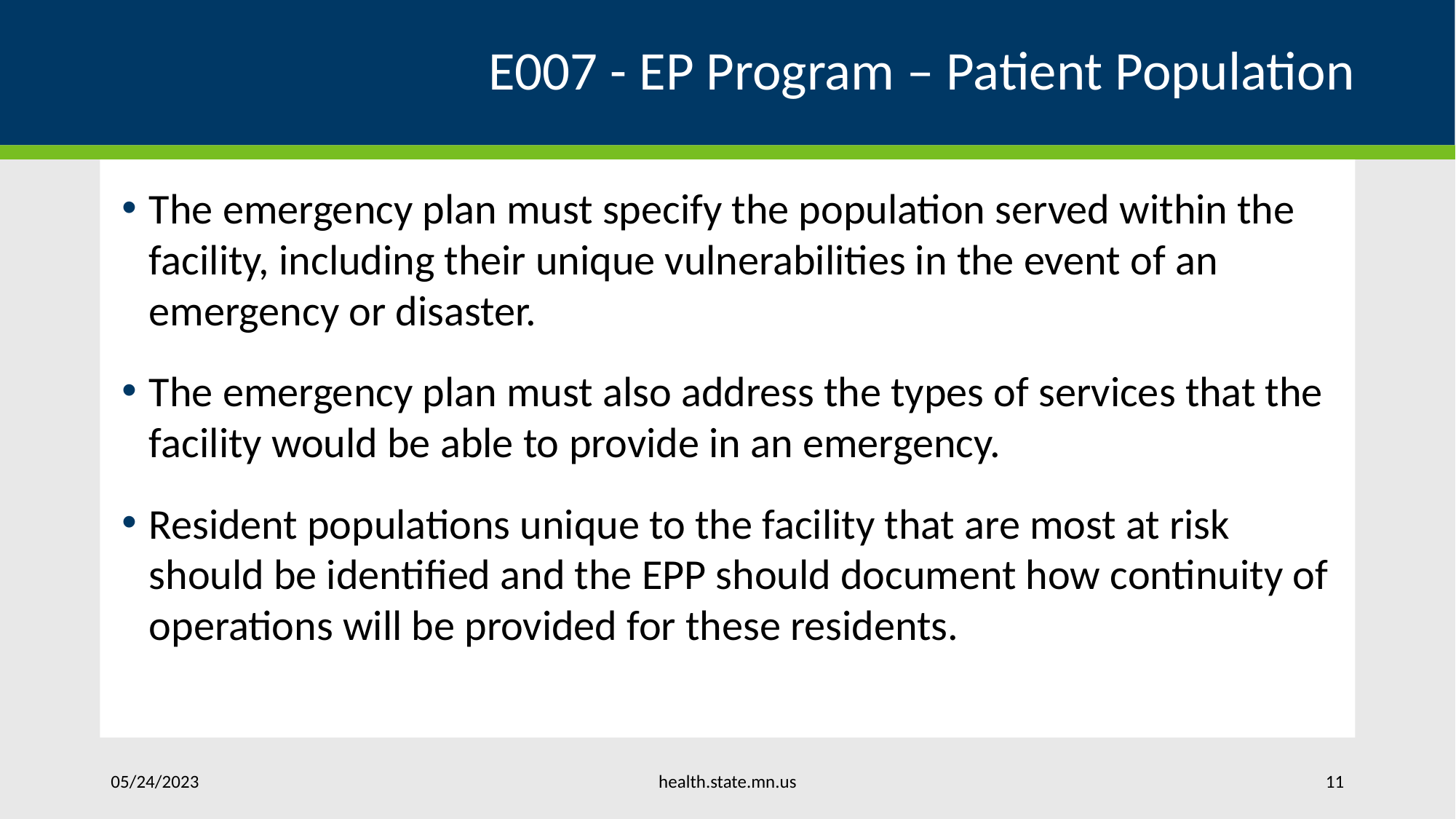

# E007 - EP Program – Patient Population
The emergency plan must specify the population served within the facility, including their unique vulnerabilities in the event of an emergency or disaster.
The emergency plan must also address the types of services that the facility would be able to provide in an emergency.
Resident populations unique to the facility that are most at risk should be identified and the EPP should document how continuity of operations will be provided for these residents.
health.state.mn.us
05/24/2023
11